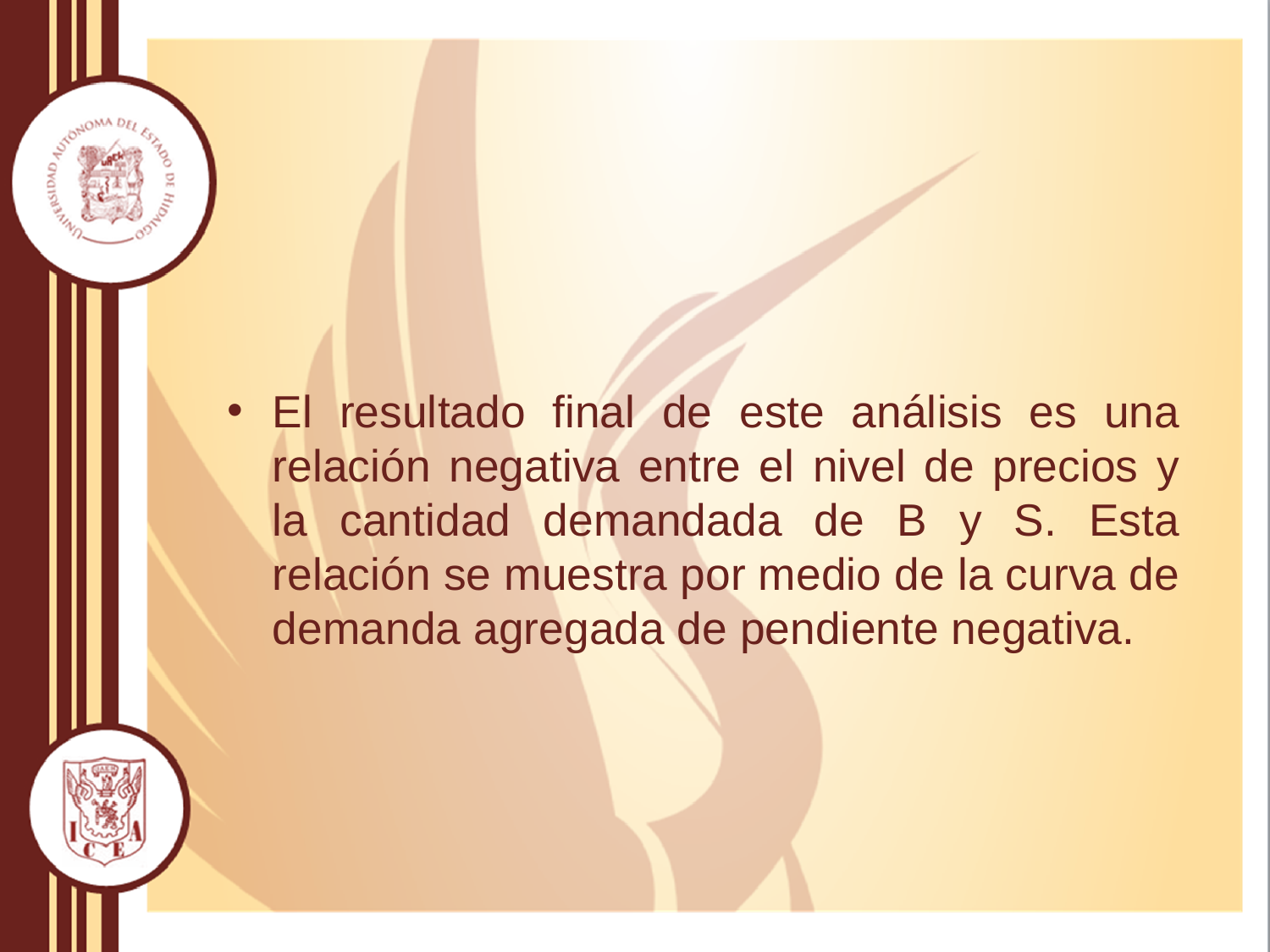

El resultado final de este análisis es una relación negativa entre el nivel de precios y la cantidad demandada de B y S. Esta relación se muestra por medio de la curva de demanda agregada de pendiente negativa.